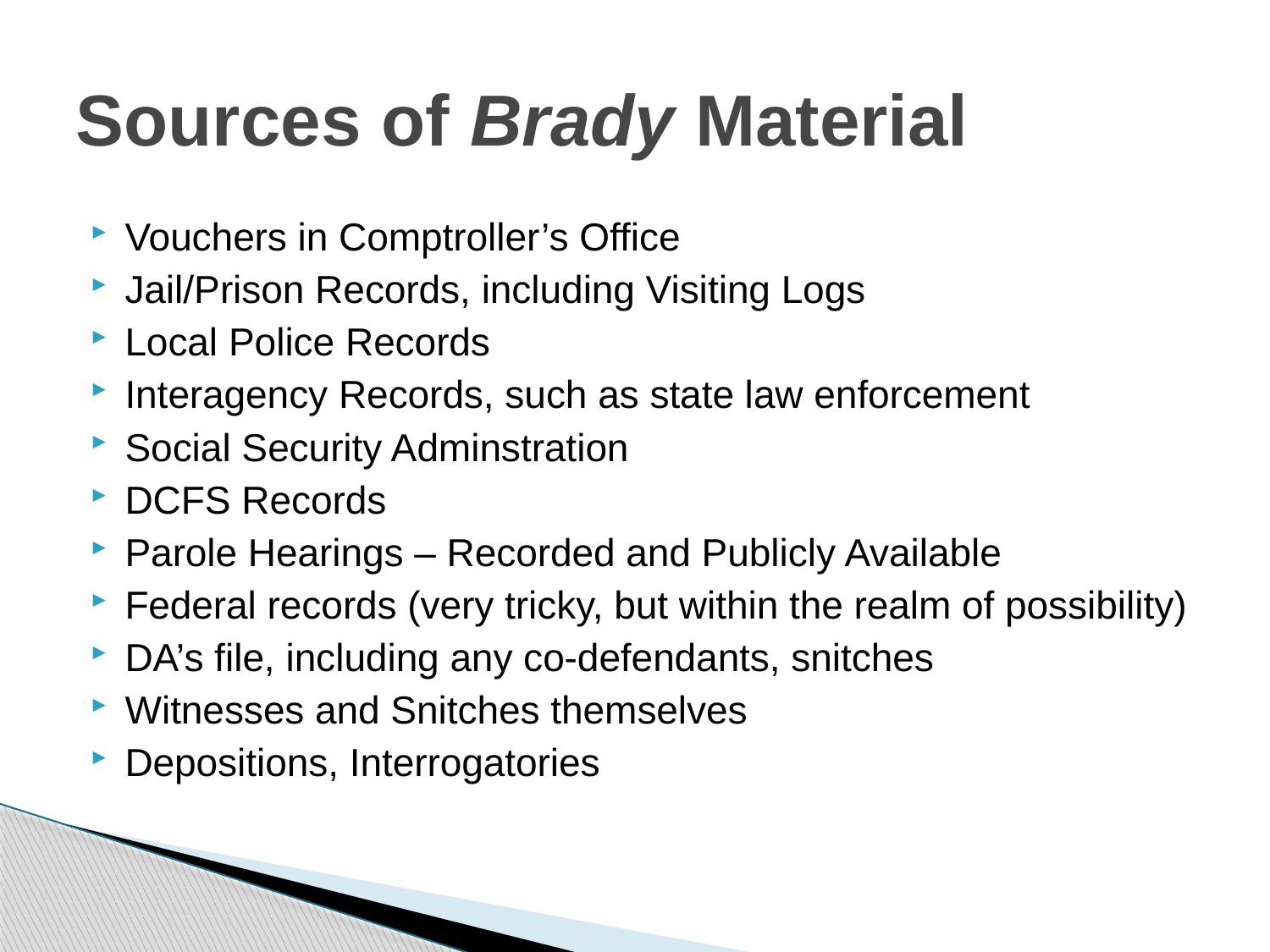

# Sources of Brady Material
Vouchers in Comptroller’s Office
Jail/Prison Records, including Visiting Logs
Local Police Records
Interagency Records, such as state law enforcement
Social Security Adminstration
DCFS Records
Parole Hearings – Recorded and Publicly Available
Federal records (very tricky, but within the realm of possibility)
DA’s file, including any co-defendants, snitches
Witnesses and Snitches themselves
Depositions, Interrogatories